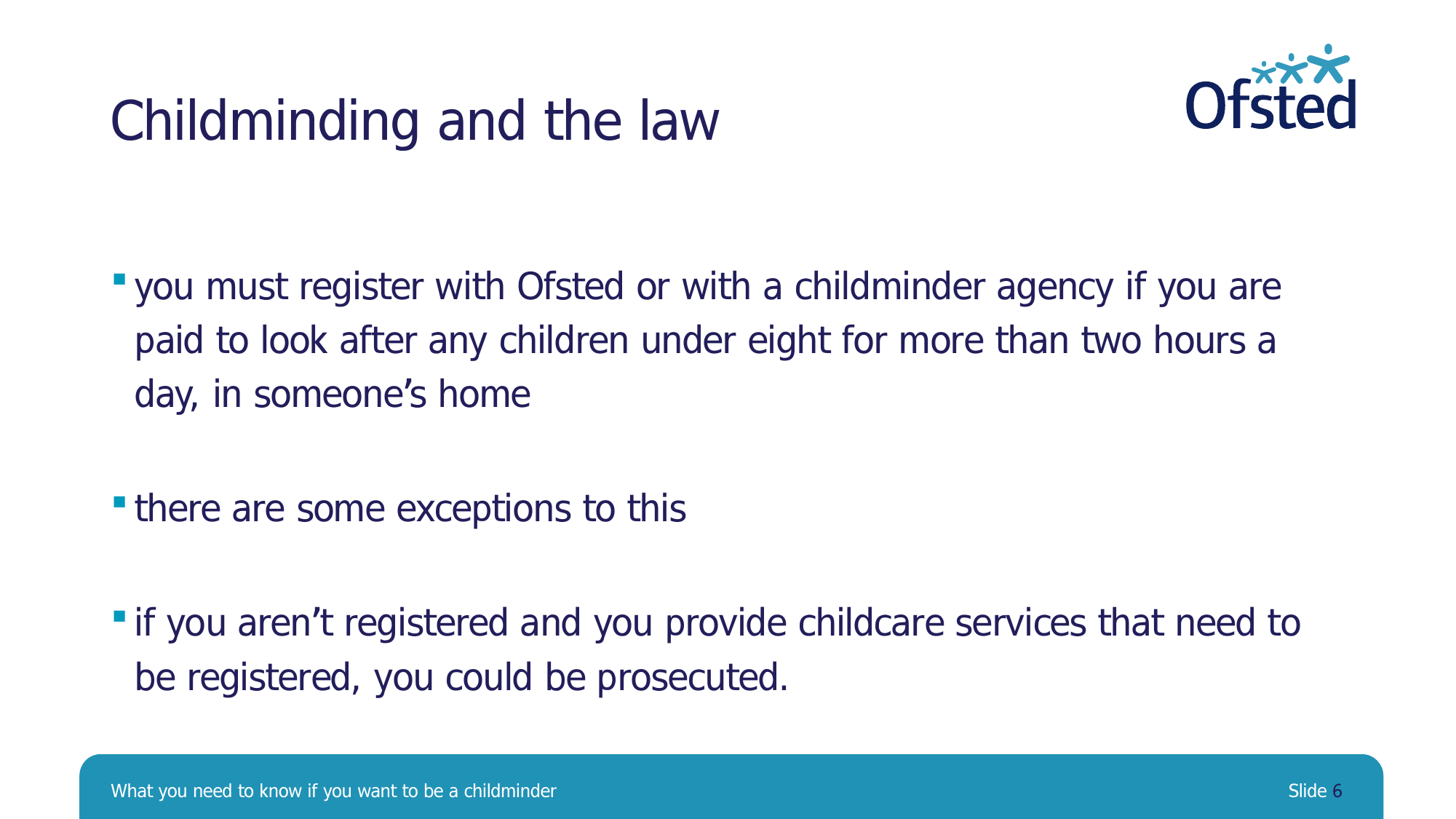

# Childminding and the law

you must register with Ofsted or with a childminder agency if you are paid to look after any children under eight for more than two hours a day, in someone’s home
there are some exceptions to this
if you aren’t registered and you provide childcare services that need to be registered, you could be prosecuted.

What you need to know if you want to be a childminder
Slide 6